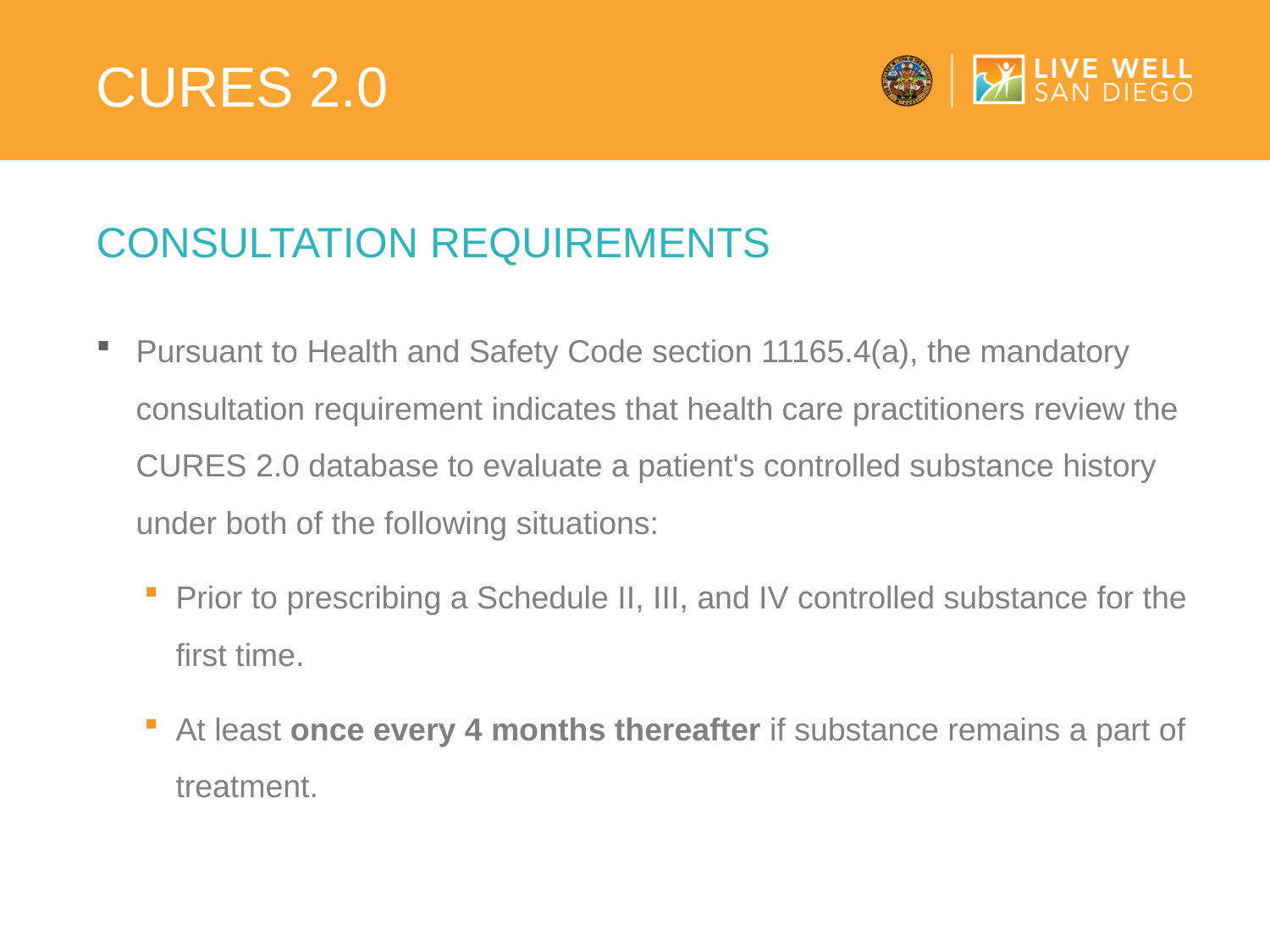

# Cures 2.0
consultation requirements
Pursuant to Health and Safety Code section 11165.4(a), the mandatory consultation requirement indicates that health care practitioners review the CURES 2.0 database to evaluate a patient's controlled substance history under both of the following situations:
Prior to prescribing a Schedule II, III, and IV controlled substance for the first time.
At least once every 4 months thereafter if substance remains a part of treatment.